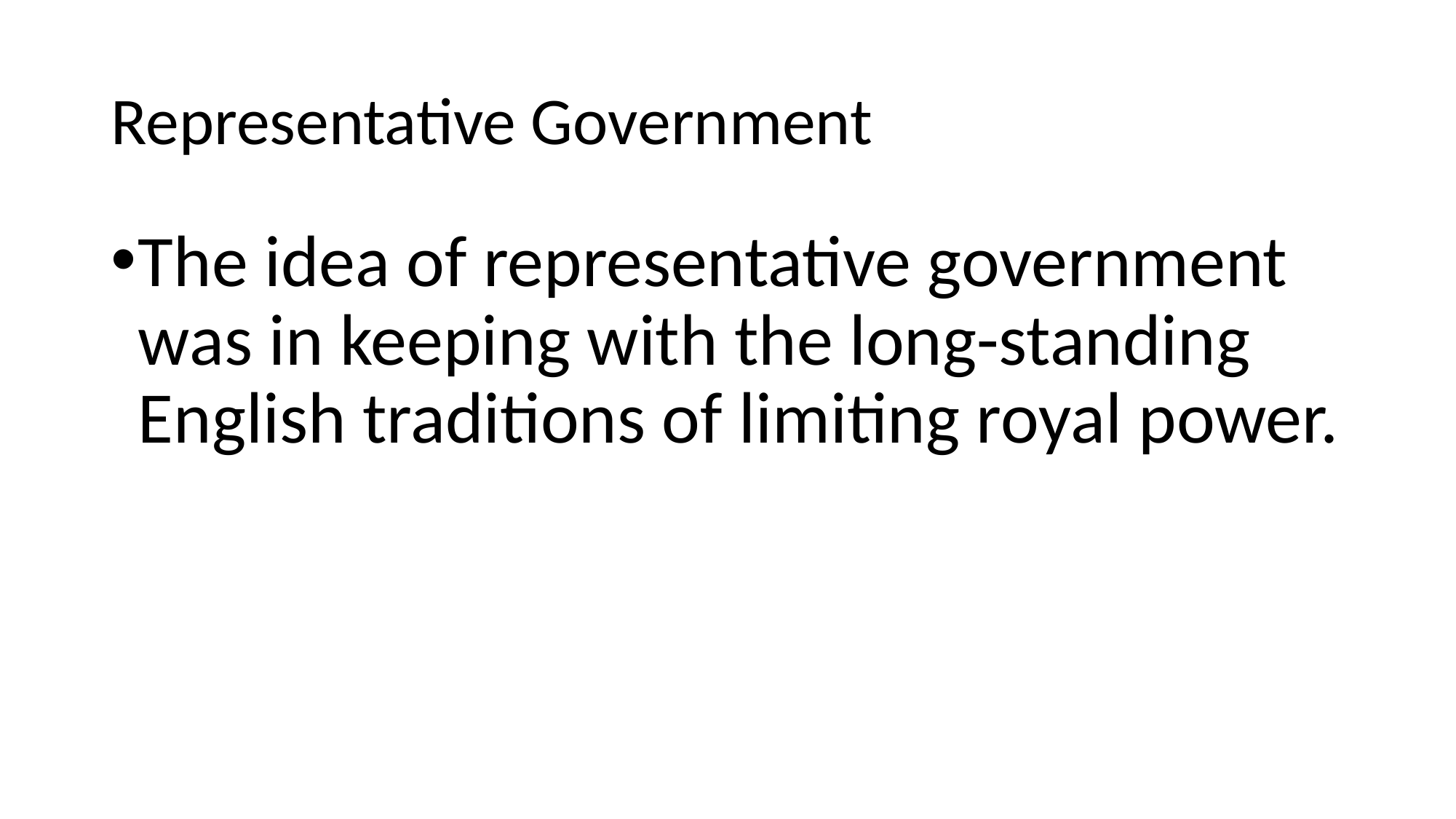

# Representative Government
The idea of representative government was in keeping with the long-standing English traditions of limiting royal power.